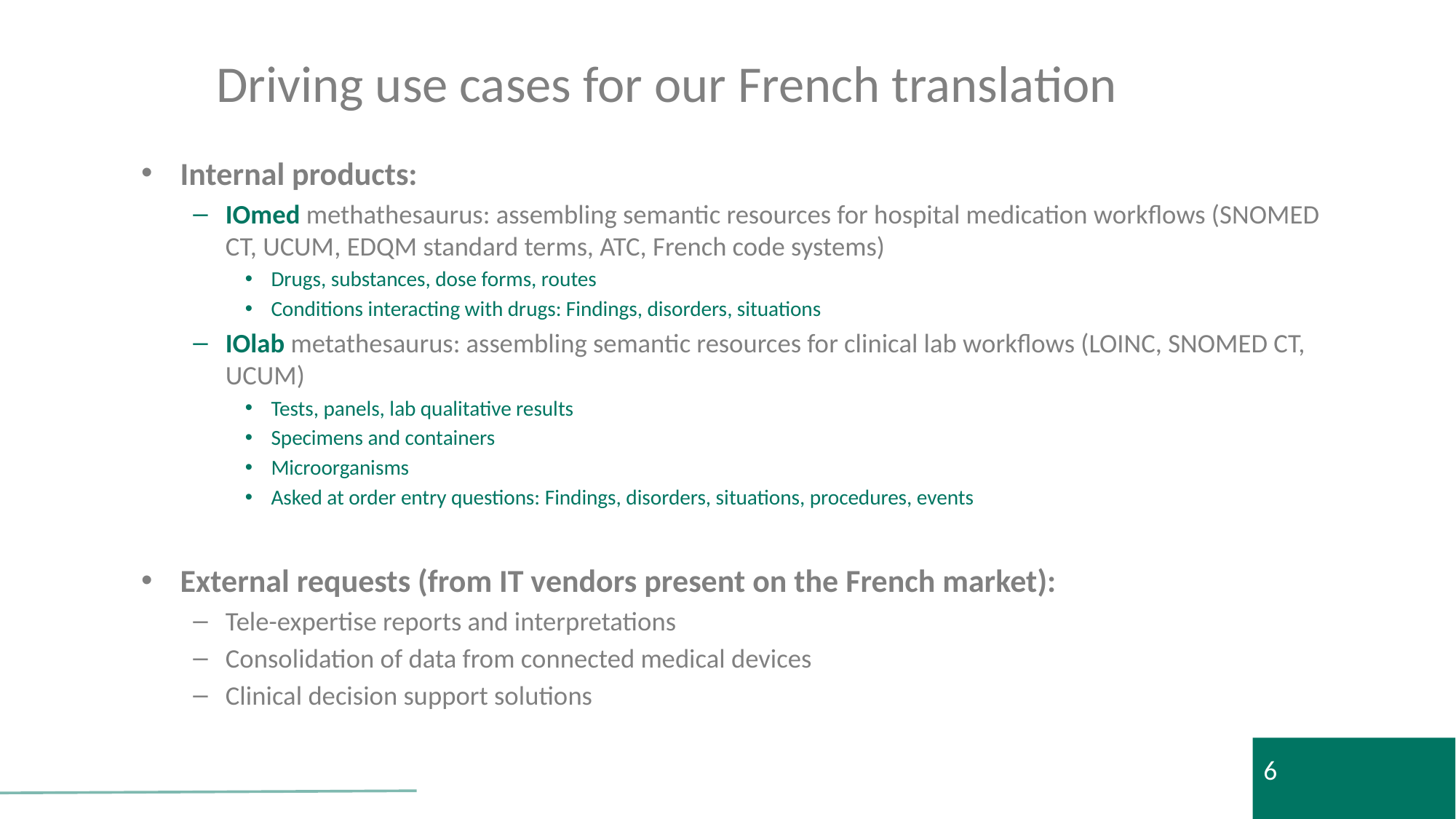

# Driving use cases for our French translation
Internal products:
IOmed methathesaurus: assembling semantic resources for hospital medication workflows (SNOMED CT, UCUM, EDQM standard terms, ATC, French code systems)
Drugs, substances, dose forms, routes
Conditions interacting with drugs: Findings, disorders, situations
IOlab metathesaurus: assembling semantic resources for clinical lab workflows (LOINC, SNOMED CT, UCUM)
Tests, panels, lab qualitative results
Specimens and containers
Microorganisms
Asked at order entry questions: Findings, disorders, situations, procedures, events

External requests (from IT vendors present on the French market):
Tele-expertise reports and interpretations
Consolidation of data from connected medical devices
Clinical decision support solutions
6